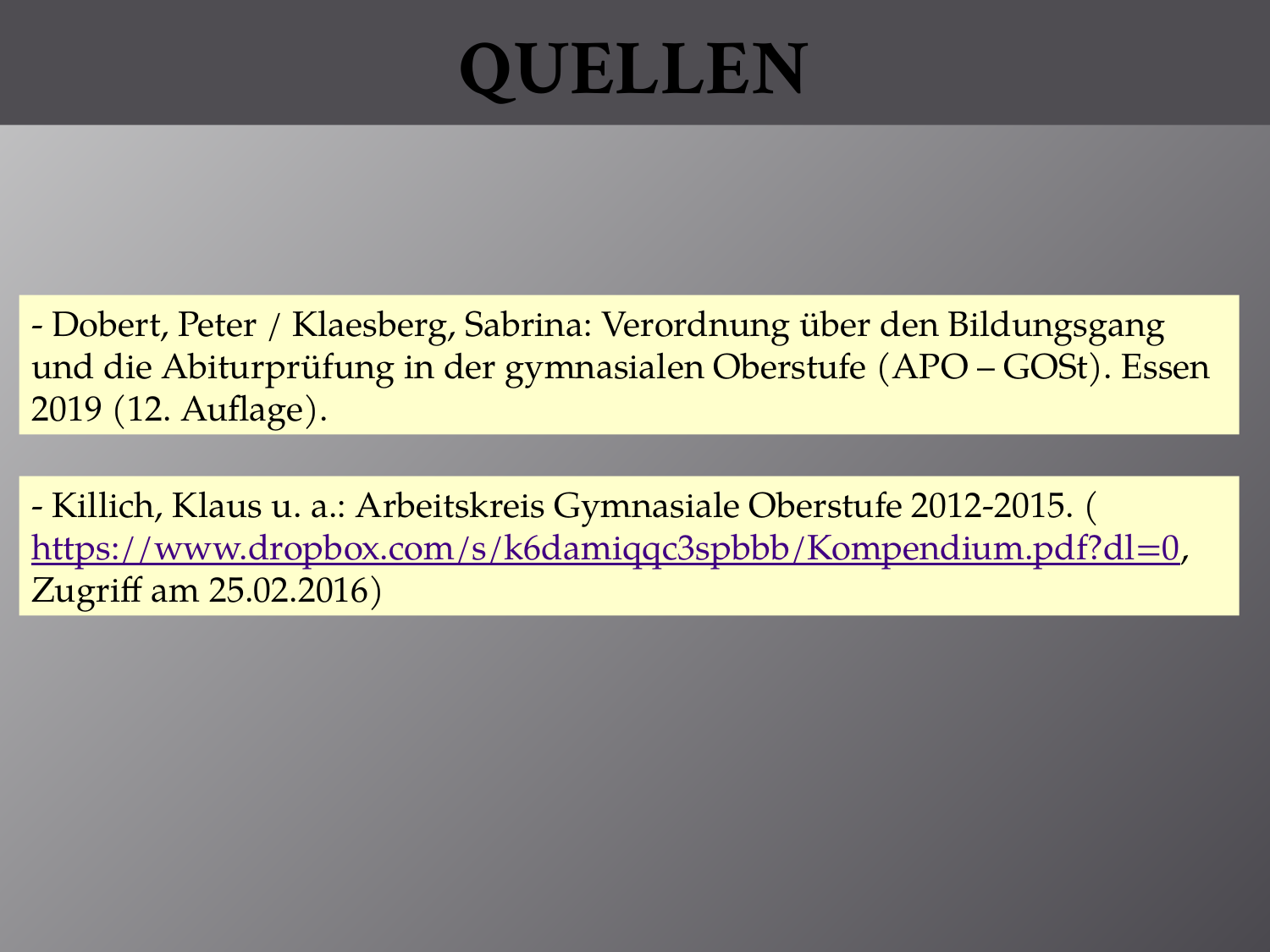

# Quellen
- Dobert, Peter / Klaesberg, Sabrina: Verordnung über den Bildungsgang und die Abiturprüfung in der gymnasialen Oberstufe (APO – GOSt). Essen 2019 (12. Auflage).
- Killich, Klaus u. a.: Arbeitskreis Gymnasiale Oberstufe 2012-2015. (https://www.dropbox.com/s/k6damiqqc3spbbb/Kompendium.pdf?dl=0, Zugriff am 25.02.2016)